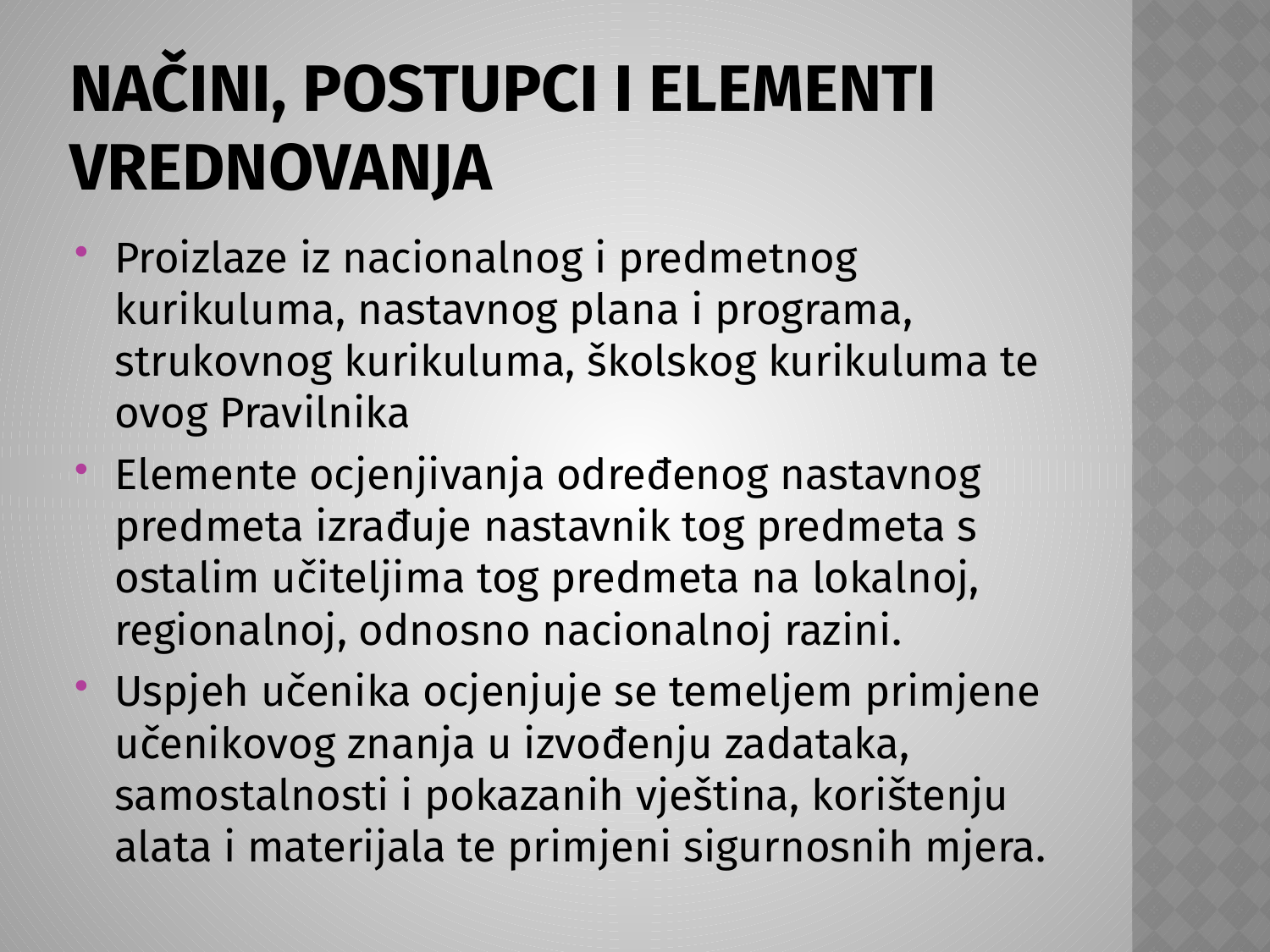

# Načini, postupci i elementi vrednovanja
Proizlaze iz nacionalnog i predmetnog kurikuluma, nastavnog plana i programa, strukovnog kurikuluma, školskog kurikuluma te ovog Pravilnika
Elemente ocjenjivanja određenog nastavnog predmeta izrađuje nastavnik tog predmeta s ostalim učiteljima tog predmeta na lokalnoj, regionalnoj, odnosno nacionalnoj razini.
Uspjeh učenika ocjenjuje se temeljem primjene učenikovog znanja u izvođenju zadataka, samostalnosti i pokazanih vještina, korištenju alata i materijala te primjeni sigurnosnih mjera.